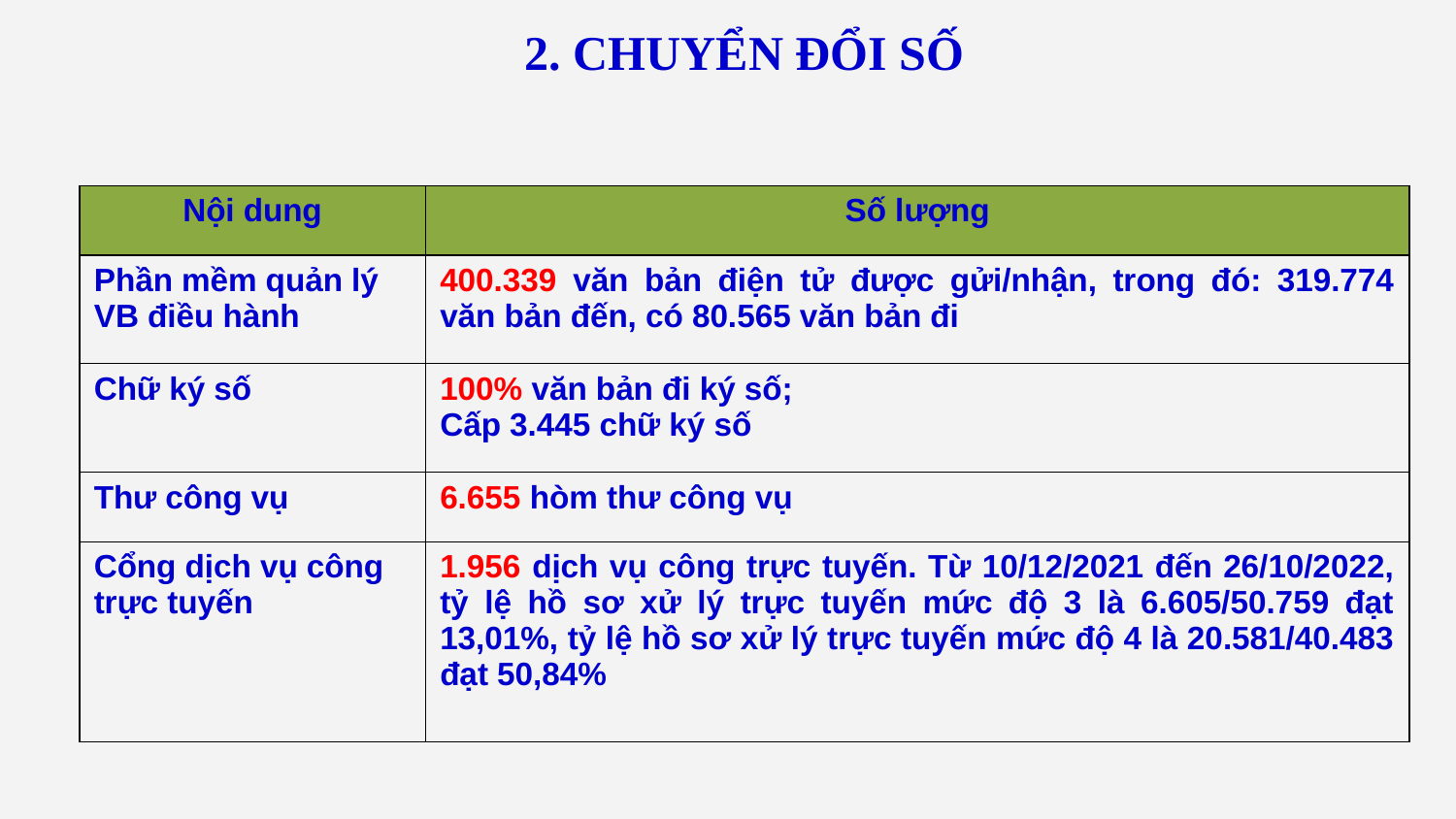

2. CHUYỂN ĐỔI SỐ
|  |
| --- |
| Nội dung | Số lượng |
| --- | --- |
| Phần mềm quản lý VB điều hành | 400.339 văn bản điện tử được gửi/nhận, trong đó: 319.774 văn bản đến, có 80.565 văn bản đi |
| Chữ ký số | 100% văn bản đi ký số; Cấp 3.445 chữ ký số |
| Thư công vụ | 6.655 hòm thư công vụ |
| Cổng dịch vụ công trực tuyến | 1.956 dịch vụ công trực tuyến. Từ 10/12/2021 đến 26/10/2022, tỷ lệ hồ sơ xử lý trực tuyến mức độ 3 là 6.605/50.759 đạt 13,01%, tỷ lệ hồ sơ xử lý trực tuyến mức độ 4 là 20.581/40.483 đạt 50,84% |